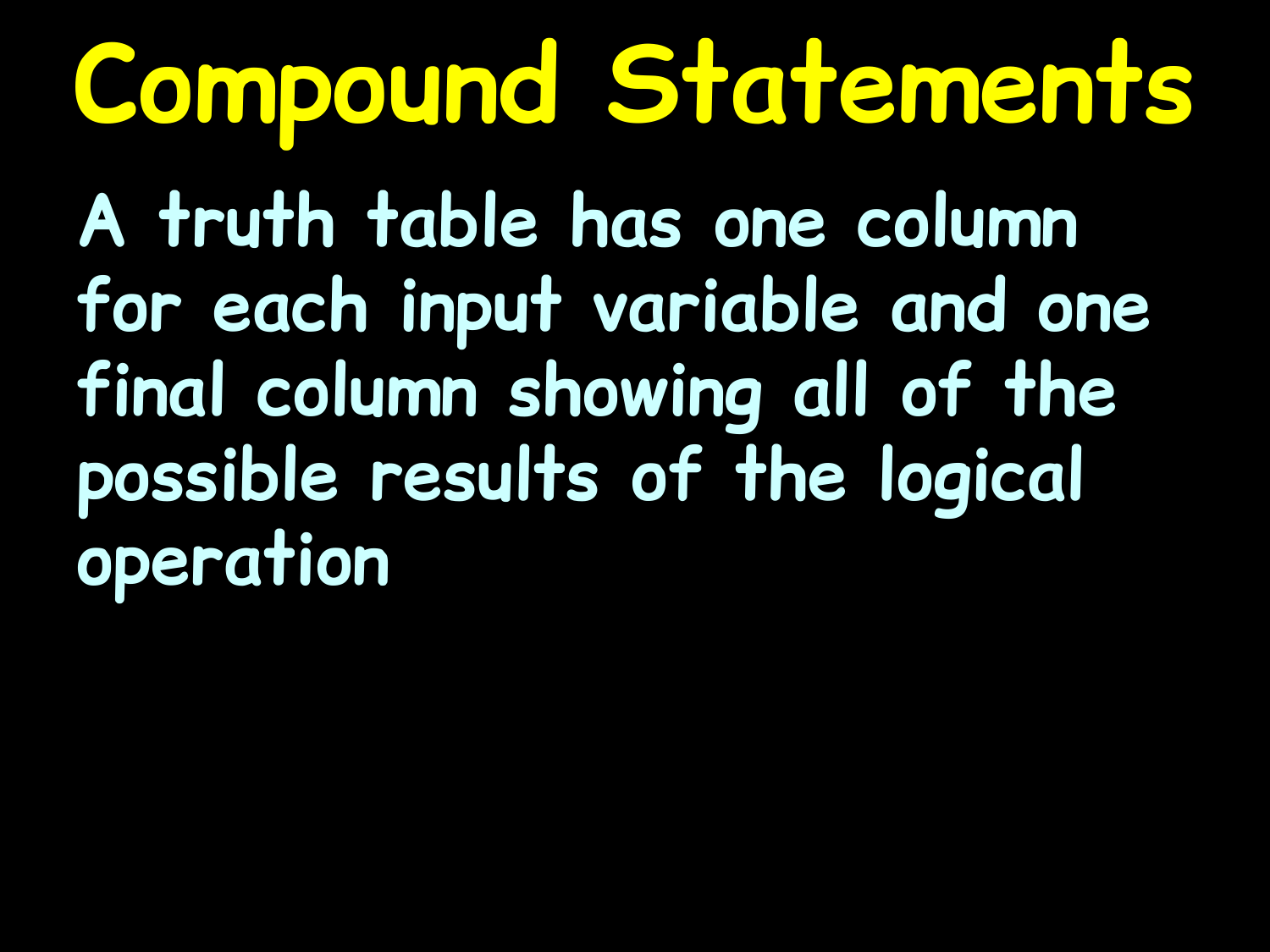

# Compound Statements
A truth table has one column for each input variable and one final column showing all of the possible results of the logical operation